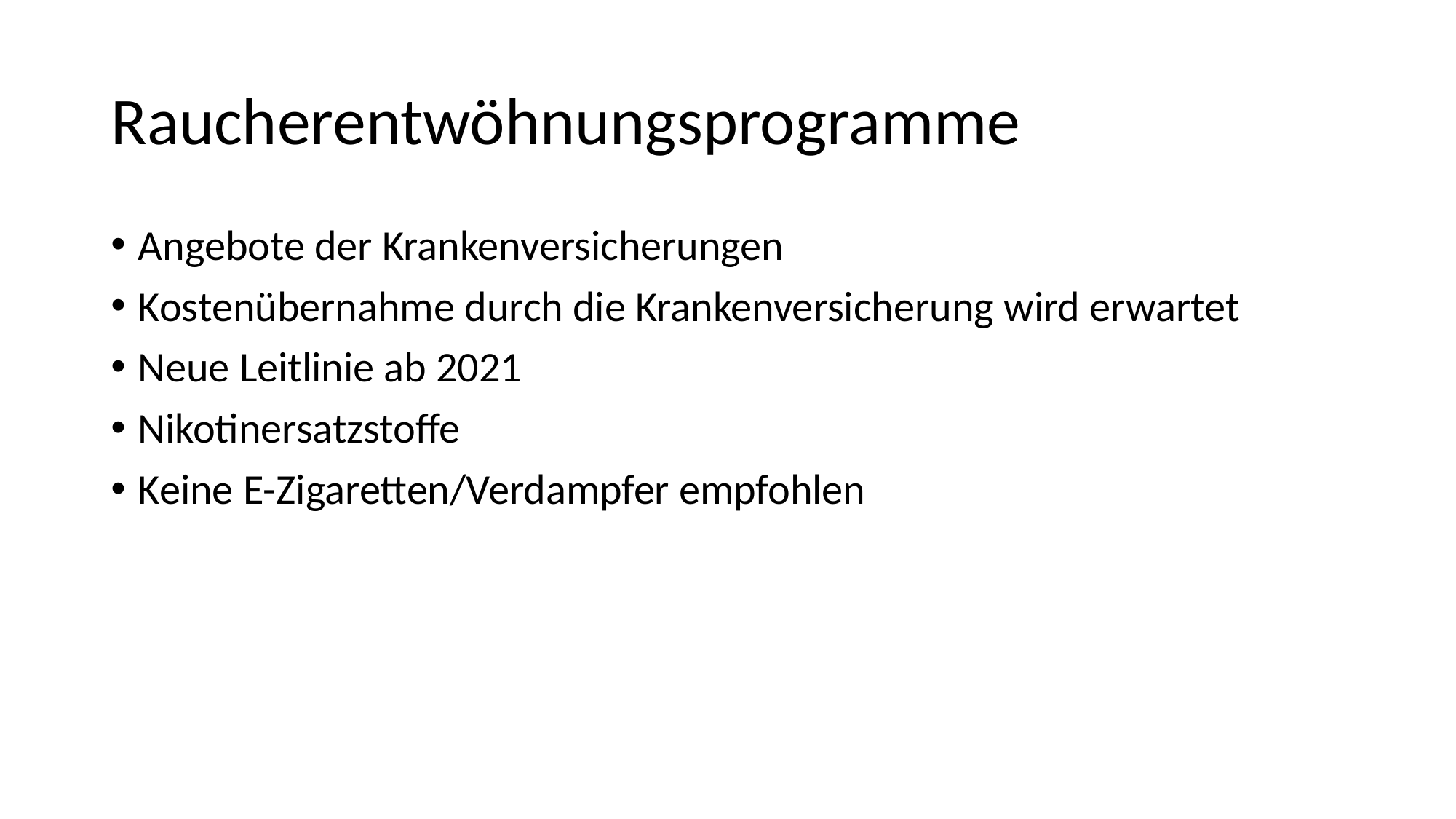

# Raucherentwöhnungsprogramme
Angebote der Krankenversicherungen
Kostenübernahme durch die Krankenversicherung wird erwartet
Neue Leitlinie ab 2021
Nikotinersatzstoffe
Keine E-Zigaretten/Verdampfer empfohlen